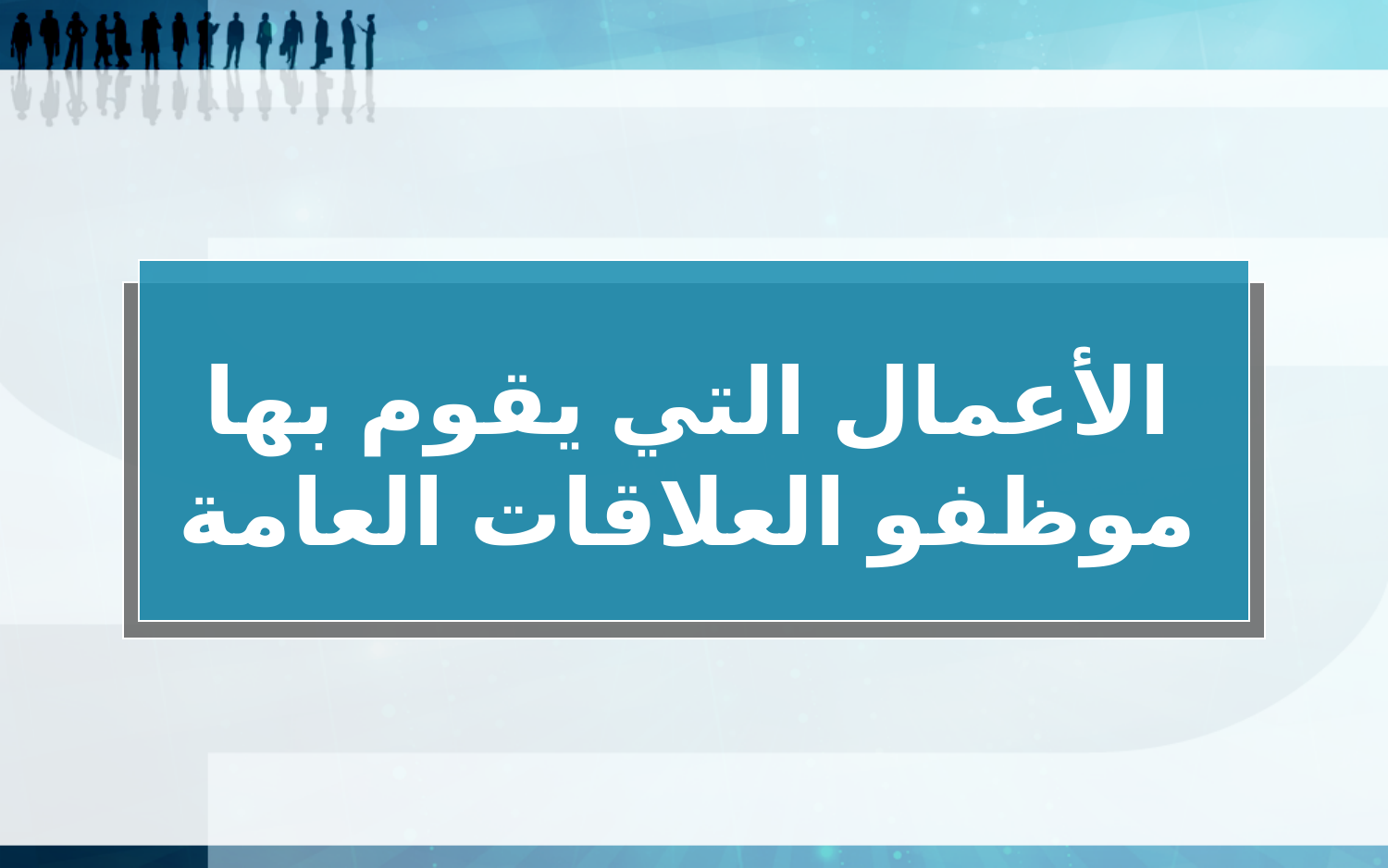

الأعمال التي يقوم بها موظفو العلاقات العامة